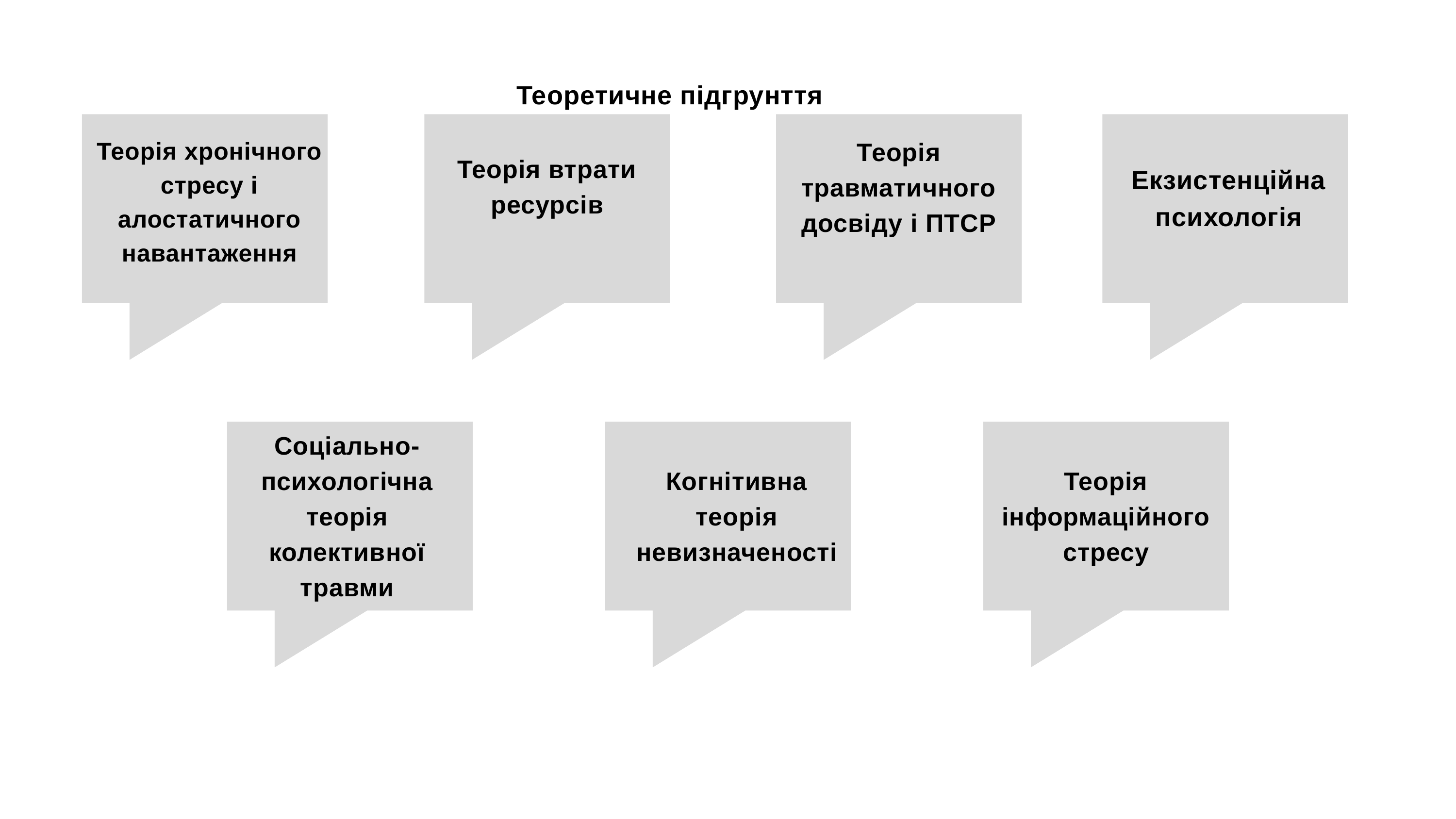

Теоретичне підгрунття

Теорія хронічного стресу і алостатичного навантаження
Теорія травматичного досвіду і ПТСР
Теорія втрати ресурсів
Екзистенційна психологія

Соціально-психологічна теорія колективної травми
Когнітивна теорія невизначеності
Теорія інформаційного стресу